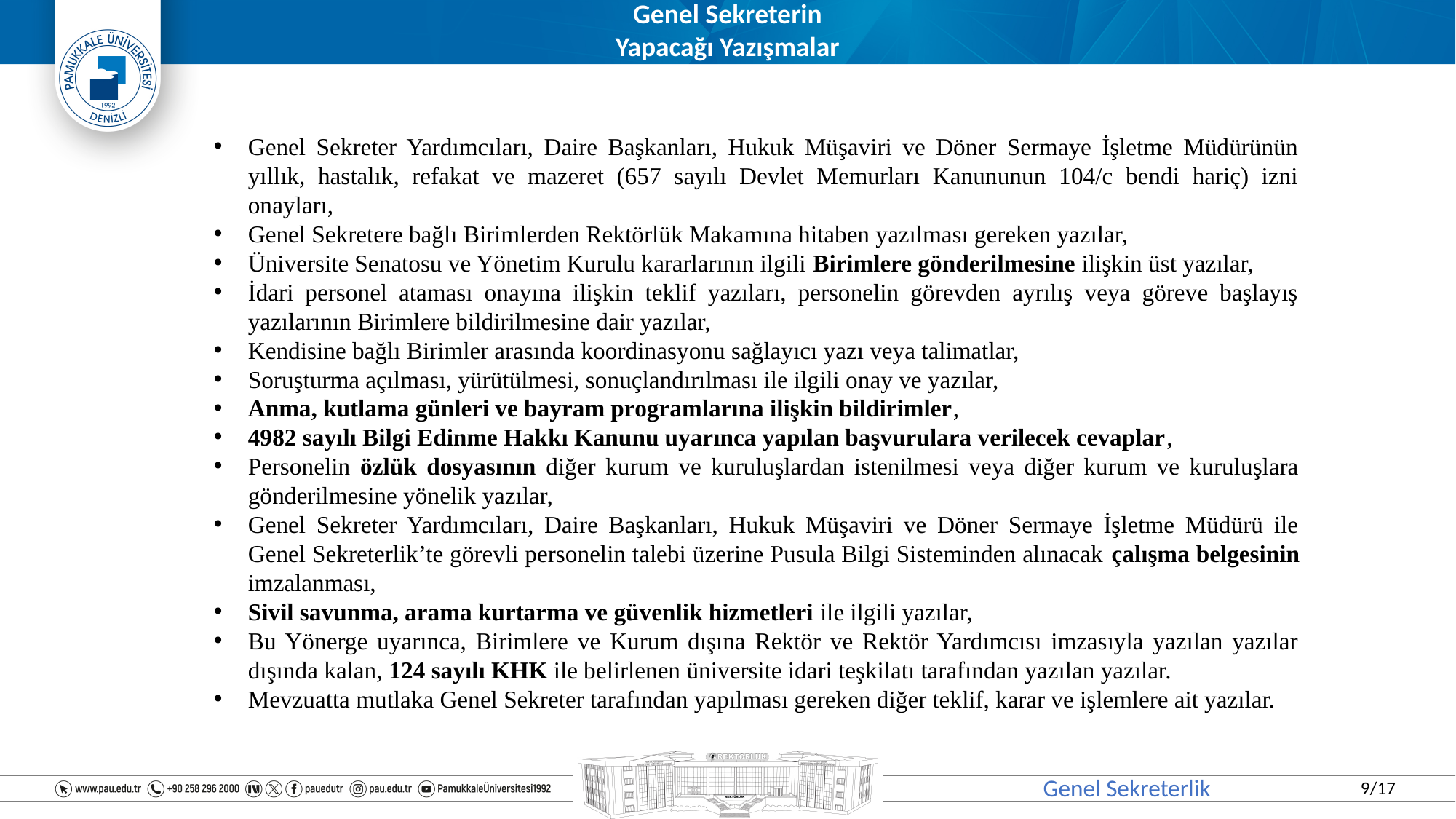

Genel Sekreterin Yapacağı Yazışmalar
Genel Sekreter Yardımcıları, Daire Başkanları, Hukuk Müşaviri ve Döner Sermaye İşletme Müdürünün yıllık, hastalık, refakat ve mazeret (657 sayılı Devlet Memurları Kanununun 104/c bendi hariç) izni onayları,
Genel Sekretere bağlı Birimlerden Rektörlük Makamına hitaben yazılması gereken yazılar,
Üniversite Senatosu ve Yönetim Kurulu kararlarının ilgili Birimlere gönderilmesine ilişkin üst yazılar,
İdari personel ataması onayına ilişkin teklif yazıları, personelin görevden ayrılış veya göreve başlayış yazılarının Birimlere bildirilmesine dair yazılar,
Kendisine bağlı Birimler arasında koordinasyonu sağlayıcı yazı veya talimatlar,
Soruşturma açılması, yürütülmesi, sonuçlandırılması ile ilgili onay ve yazılar,
Anma, kutlama günleri ve bayram programlarına ilişkin bildirimler,
4982 sayılı Bilgi Edinme Hakkı Kanunu uyarınca yapılan başvurulara verilecek cevaplar,
Personelin özlük dosyasının diğer kurum ve kuruluşlardan istenilmesi veya diğer kurum ve kuruluşlara gönderilmesine yönelik yazılar,
Genel Sekreter Yardımcıları, Daire Başkanları, Hukuk Müşaviri ve Döner Sermaye İşletme Müdürü ile Genel Sekreterlik’te görevli personelin talebi üzerine Pusula Bilgi Sisteminden alınacak çalışma belgesinin imzalanması,
Sivil savunma, arama kurtarma ve güvenlik hizmetleri ile ilgili yazılar,
Bu Yönerge uyarınca, Birimlere ve Kurum dışına Rektör ve Rektör Yardımcısı imzasıyla yazılan yazılar dışında kalan, 124 sayılı KHK ile belirlenen üniversite idari teşkilatı tarafından yazılan yazılar.
Mevzuatta mutlaka Genel Sekreter tarafından yapılması gereken diğer teklif, karar ve işlemlere ait yazılar.

Genel Sekreterlik
9/17